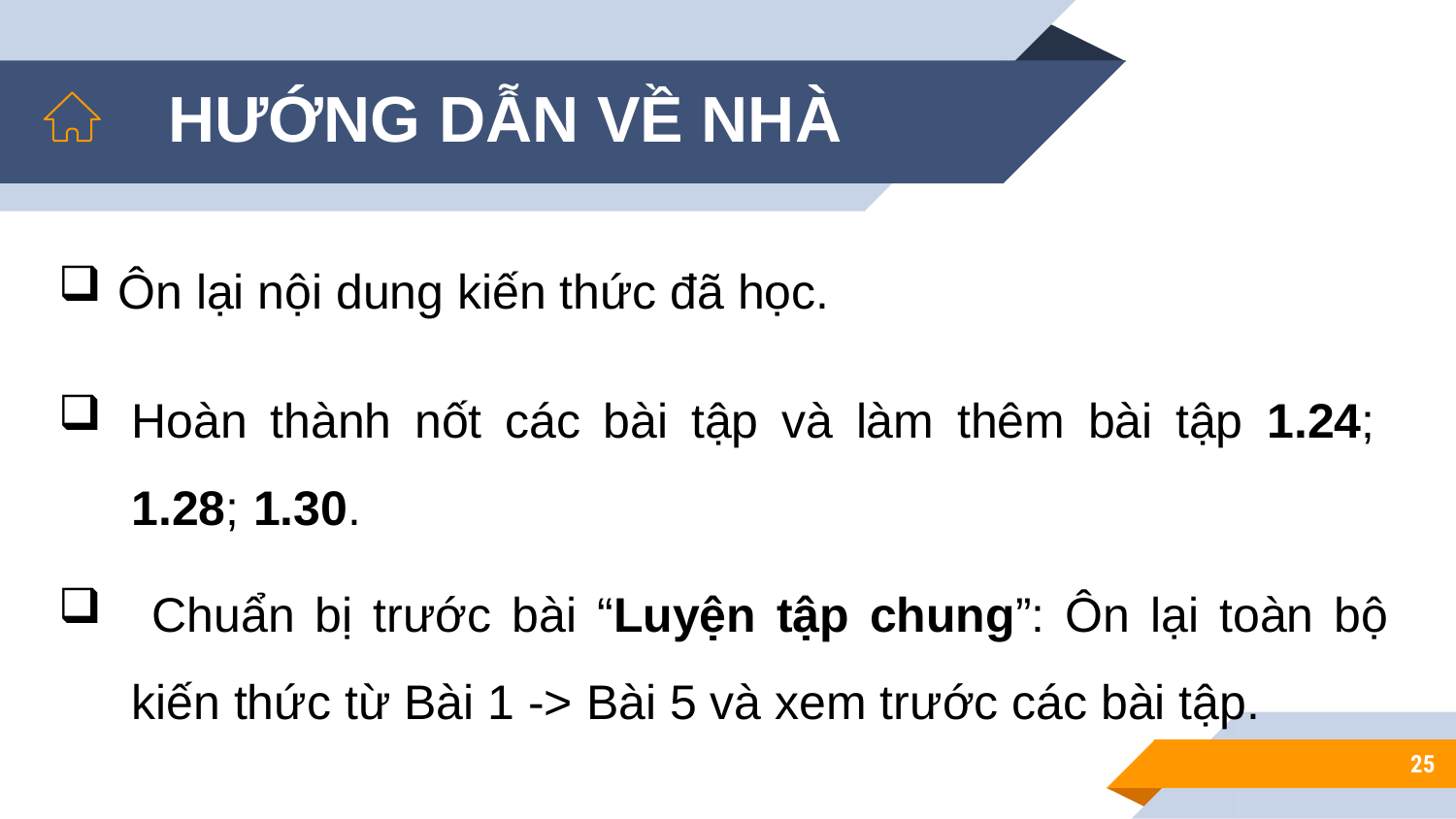

HƯỚNG DẪN VỀ NHÀ

 Ôn lại nội dung kiến thức đã học.
Hoàn thành nốt các bài tập và làm thêm bài tập 1.24; 1.28; 1.30.
 Chuẩn bị trước bài “Luyện tập chung”: Ôn lại toàn bộ kiến thức từ Bài 1 -> Bài 5 và xem trước các bài tập.
25